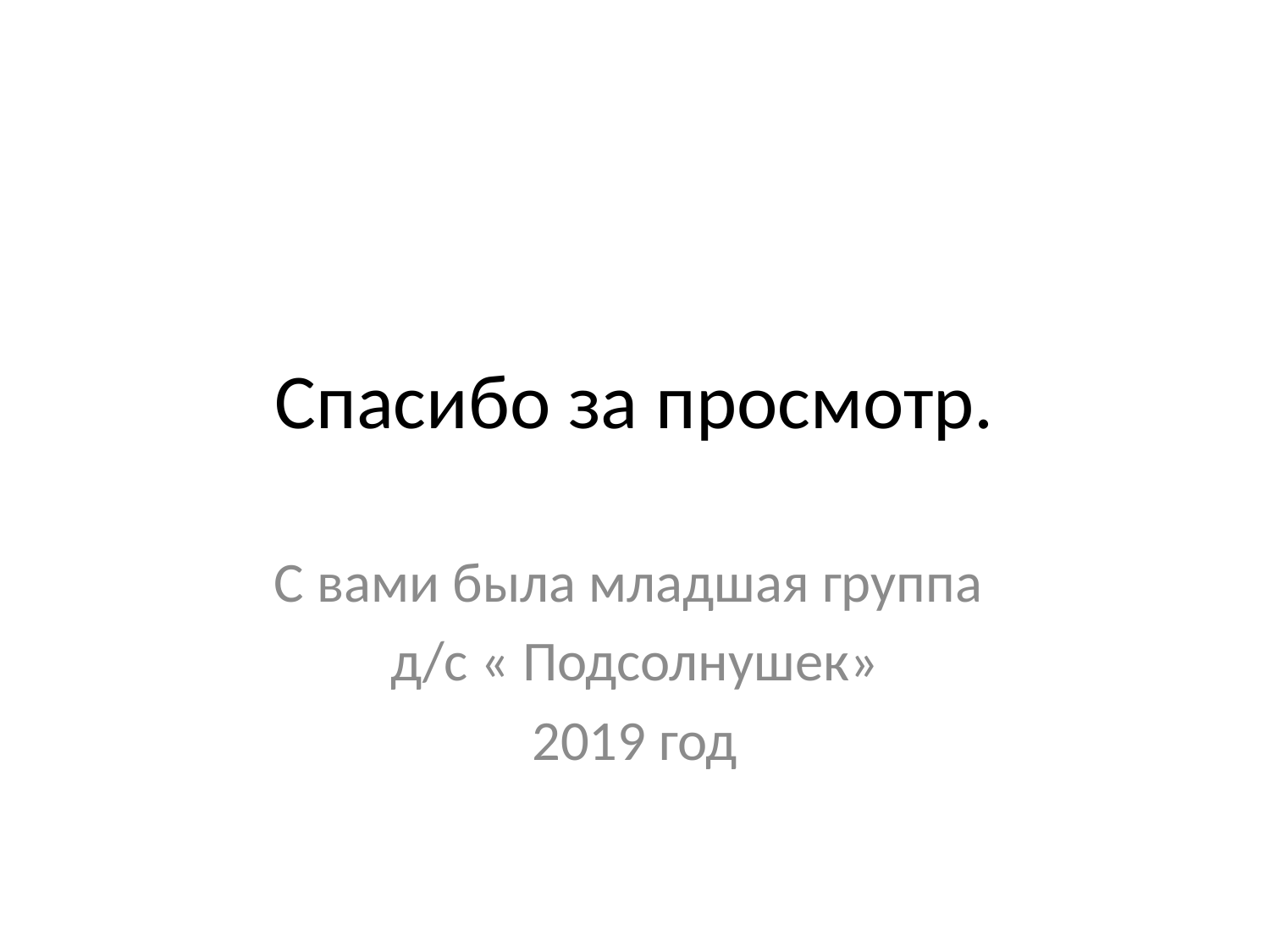

# Спасибо за просмотр.
С вами была младшая группа
д/с « Подсолнушек»
2019 год